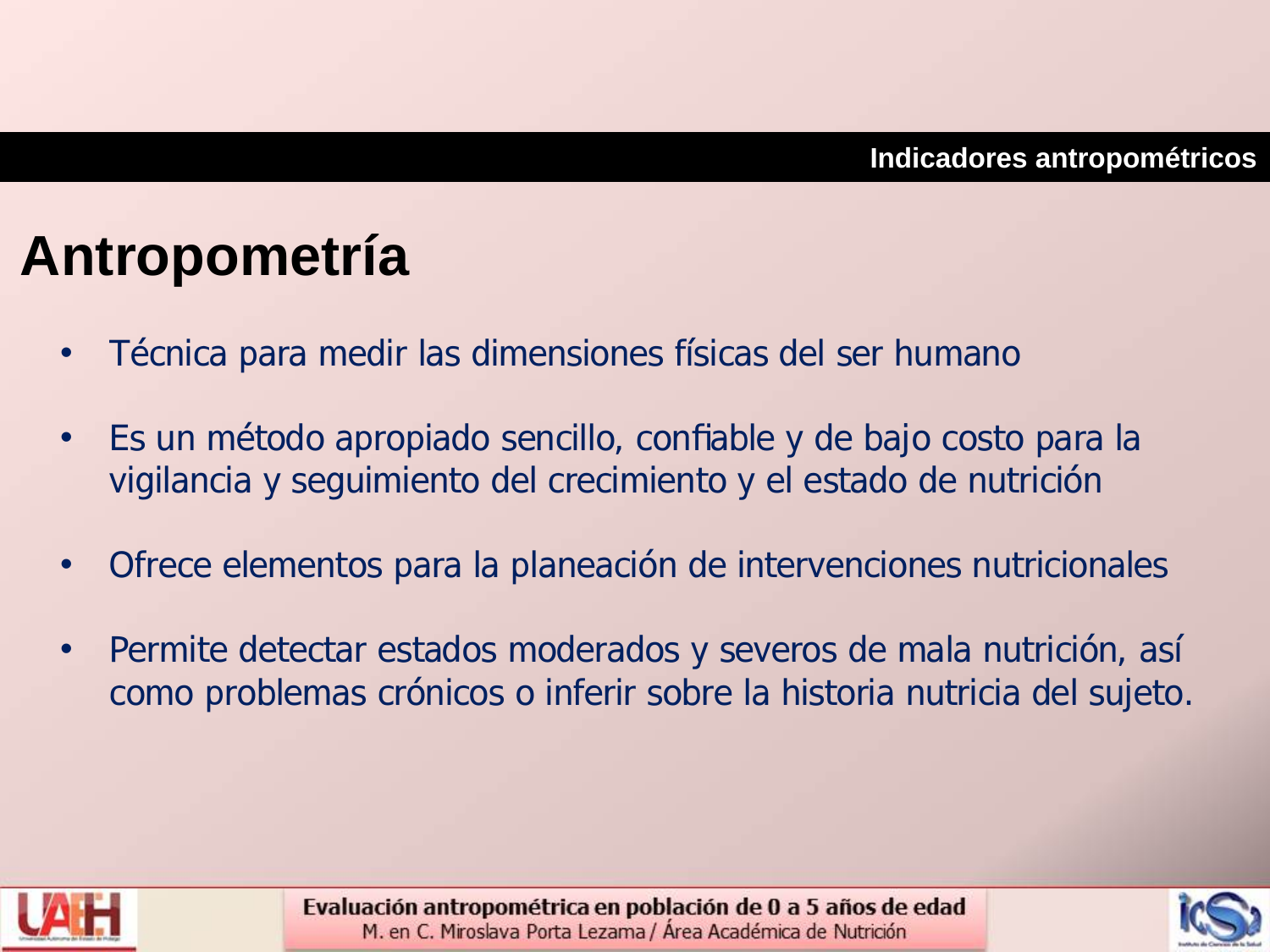

Indicadores antropométricos
Antropometría
Técnica para medir las dimensiones físicas del ser humano

Es un método apropiado sencillo, confiable y de bajo costo para la vigilancia y seguimiento del crecimiento y el estado de nutrición

Ofrece elementos para la planeación de intervenciones nutricionales

Permite detectar estados moderados y severos de mala nutrición, así como problemas crónicos o inferir sobre la historia nutricia del sujeto.